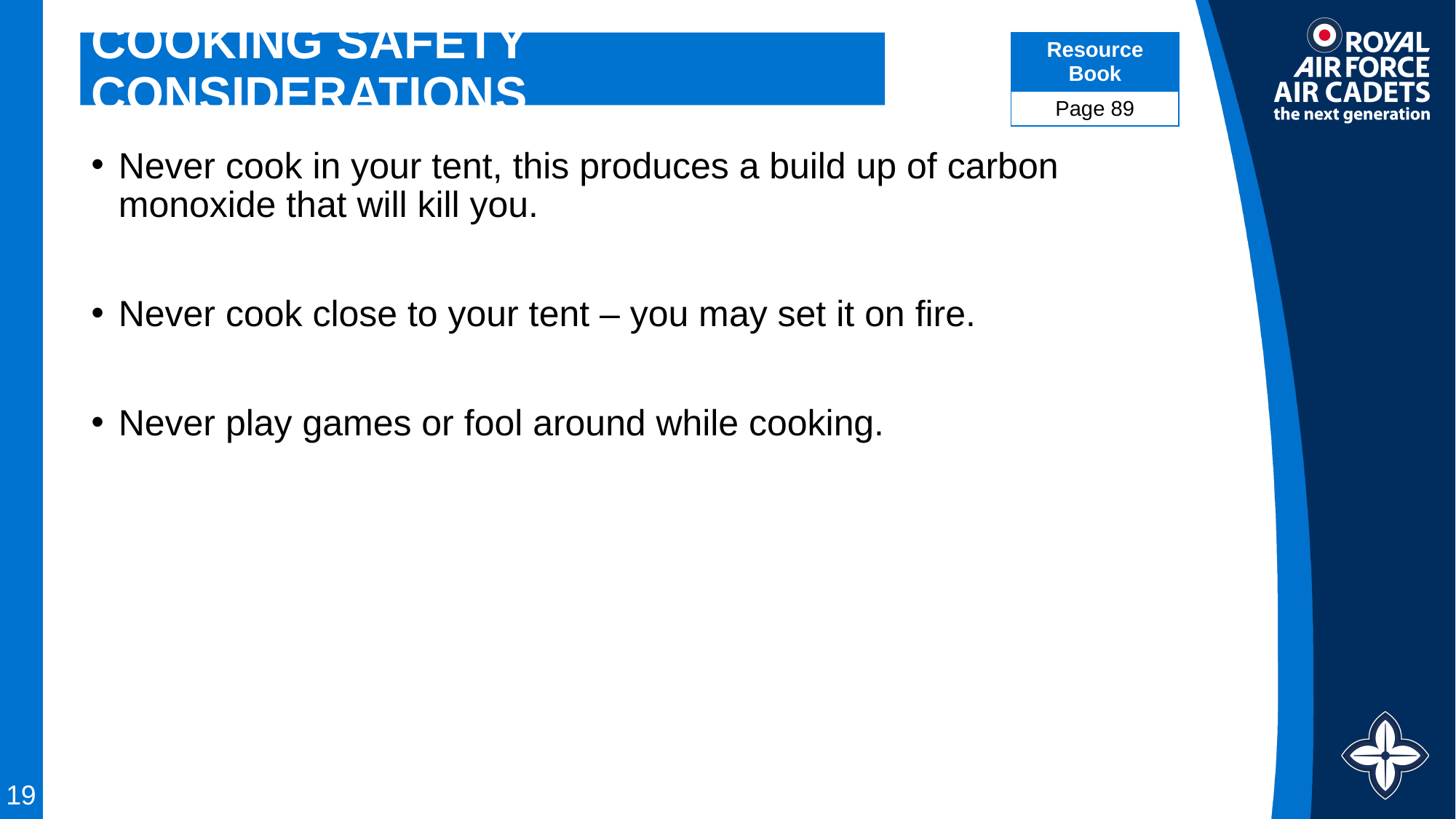

| Resource Book |
| --- |
| Page 89 |
# COOKING SAFETY CONSIDERATIONS
Never cook in your tent, this produces a build up of carbon monoxide that will kill you.

Never cook close to your tent – you may set it on fire.

Never play games or fool around while cooking.